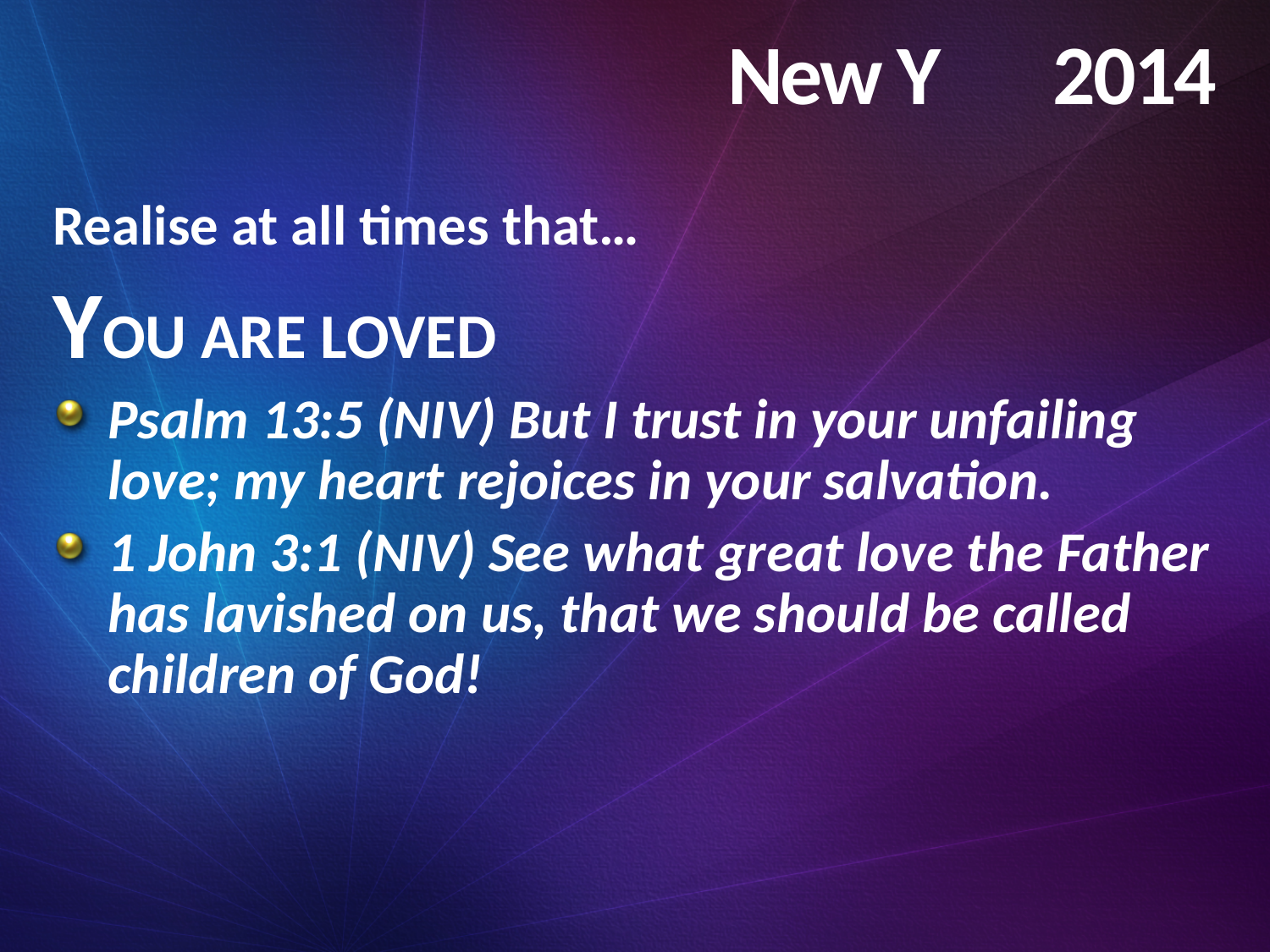

# New Y       2014
Realise at all times that…
You are Loved
Psalm 13:5 (NIV) But I trust in your unfailing love; my heart rejoices in your salvation.
1 John 3:1 (NIV) See what great love the Father has lavished on us, that we should be called children of God!